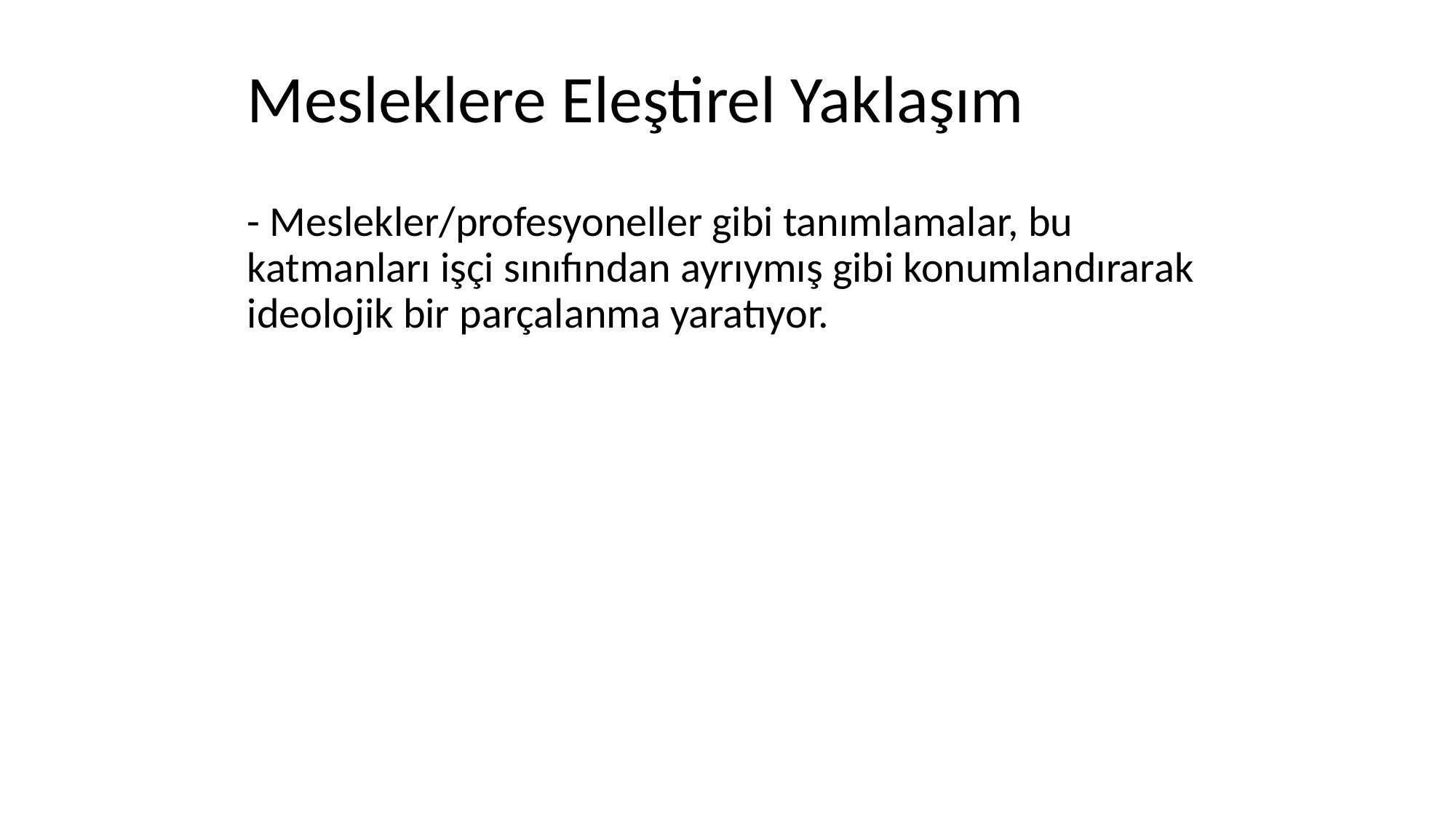

# Mesleklere Eleştirel Yaklaşım
- Meslekler/profesyoneller gibi tanımlamalar, bu katmanları işçi sınıfından ayrıymış gibi konumlandırarak ideolojik bir parçalanma yaratıyor.